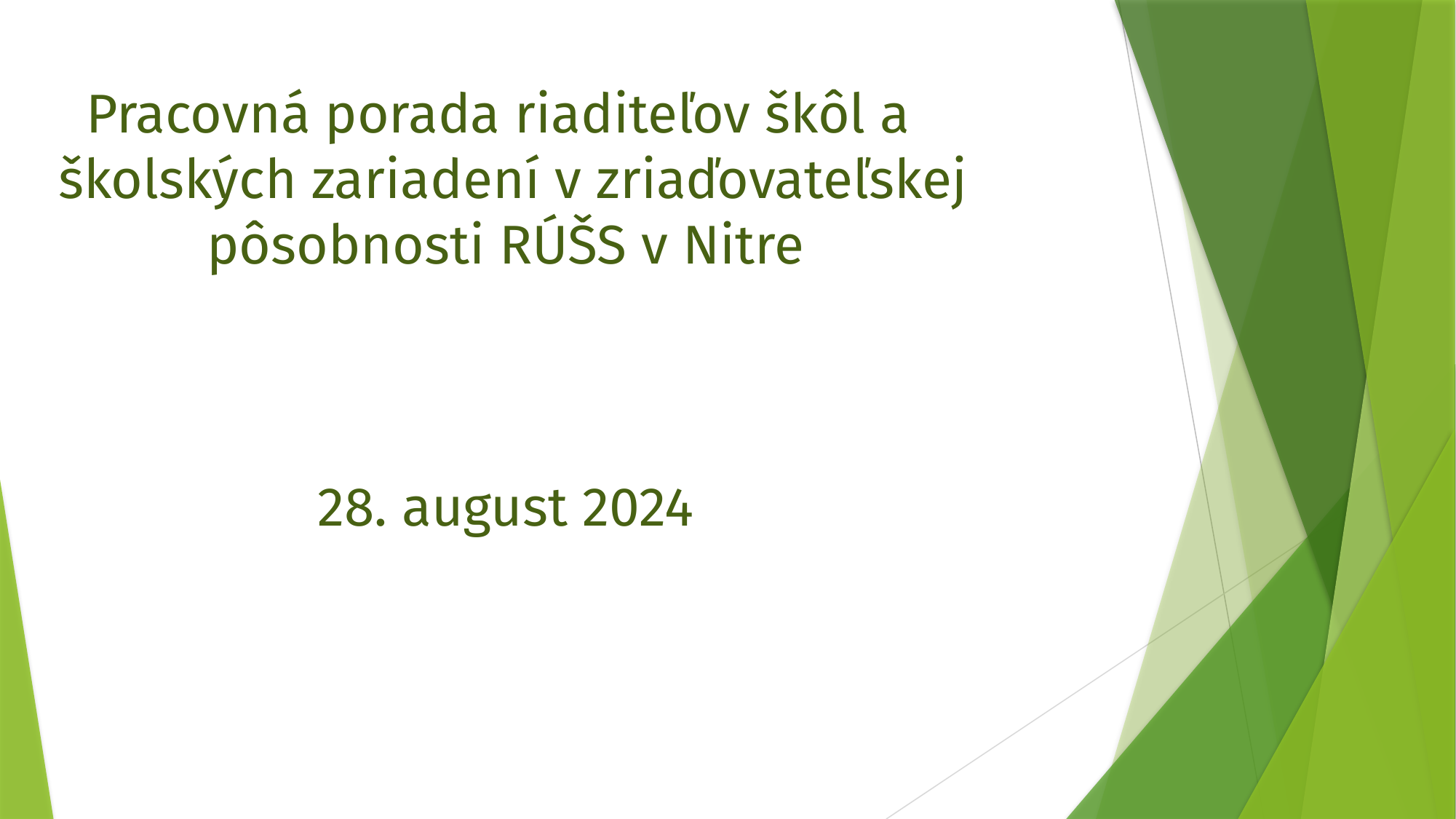

Pracovná porada riaditeľov škôl a   školských zariadení v zriaďovateľskej pôsobnosti RÚŠS v Nitre
28. august 2024